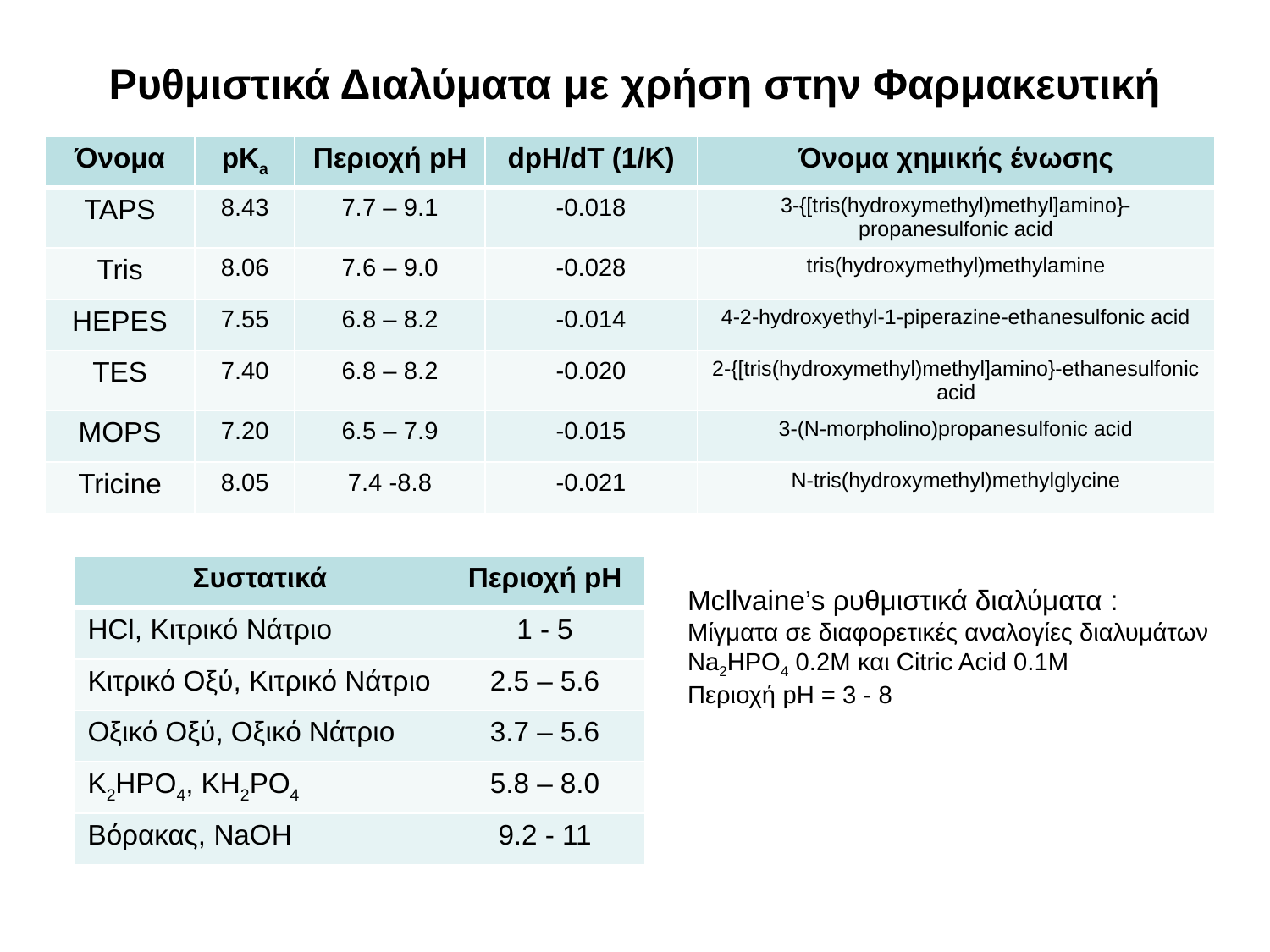

# Ρυθμιστικά Διαλύματα με χρήση στην Φαρμακευτική
| Όνομα | pKa | Περιοχή pH | dpH/dT (1/K) | Όνομα χημικής ένωσης |
| --- | --- | --- | --- | --- |
| TAPS | 8.43 | 7.7 – 9.1 | -0.018 | 3-{[tris(hydroxymethyl)methyl]amino}-propanesulfonic acid |
| Tris | 8.06 | 7.6 – 9.0 | -0.028 | tris(hydroxymethyl)methylamine |
| HEPES | 7.55 | 6.8 – 8.2 | -0.014 | 4-2-hydroxyethyl-1-piperazine-ethanesulfonic acid |
| TES | 7.40 | 6.8 – 8.2 | -0.020 | 2-{[tris(hydroxymethyl)methyl]amino}-ethanesulfonic acid |
| MOPS | 7.20 | 6.5 – 7.9 | -0.015 | 3-(N-morpholino)propanesulfonic acid |
| Tricine | 8.05 | 7.4 -8.8 | -0.021 | N-tris(hydroxymethyl)methylglycine |
| Συστατικά | Περιοχή pH |
| --- | --- |
| HCl, Κιτρικό Νάτριο | 1 - 5 |
| Κιτρικό Οξύ, Κιτρικό Νάτριο | 2.5 – 5.6 |
| Οξικό Οξύ, Οξικό Νάτριο | 3.7 – 5.6 |
| K2HPO4, KH2PO4 | 5.8 – 8.0 |
| Βόρακας, NaOH | 9.2 - 11 |
Mcllvaine’s ρυθμιστικά διαλύματα :
Μίγματα σε διαφορετικές αναλογίες διαλυμάτων Na2HPO4 0.2M και Citric Acid 0.1M
Περιοχή pH = 3 - 8